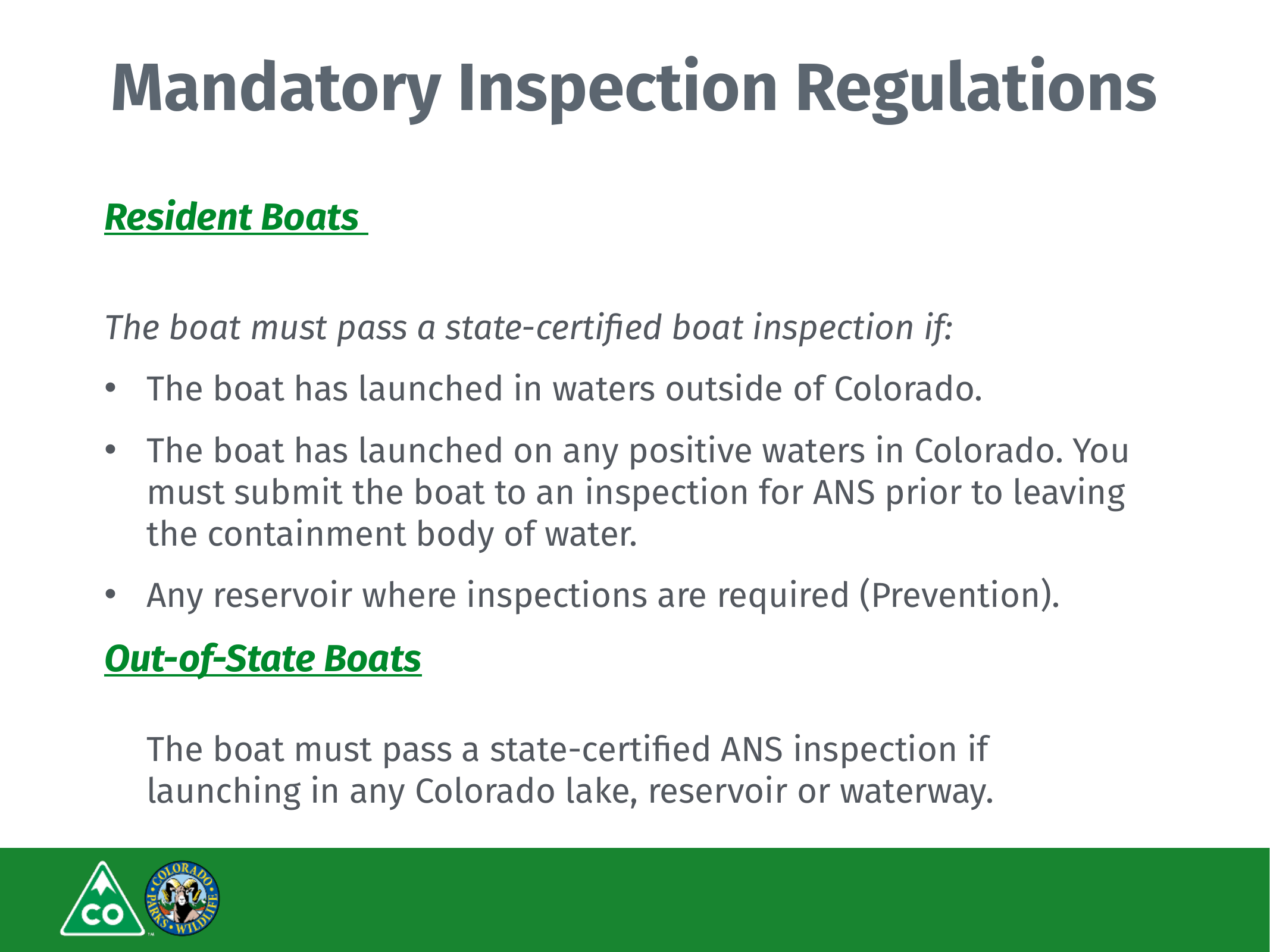

Mandatory Inspection Regulations
Resident Boats
The boat must pass a state-certified boat inspection if:
The boat has launched in waters outside of Colorado.
The boat has launched on any positive waters in Colorado. You must submit the boat to an inspection for ANS prior to leaving the containment body of water.
Any reservoir where inspections are required (Prevention).
Out-of-State Boats
The boat must pass a state-certified ANS inspection if launching in any Colorado lake, reservoir or waterway.